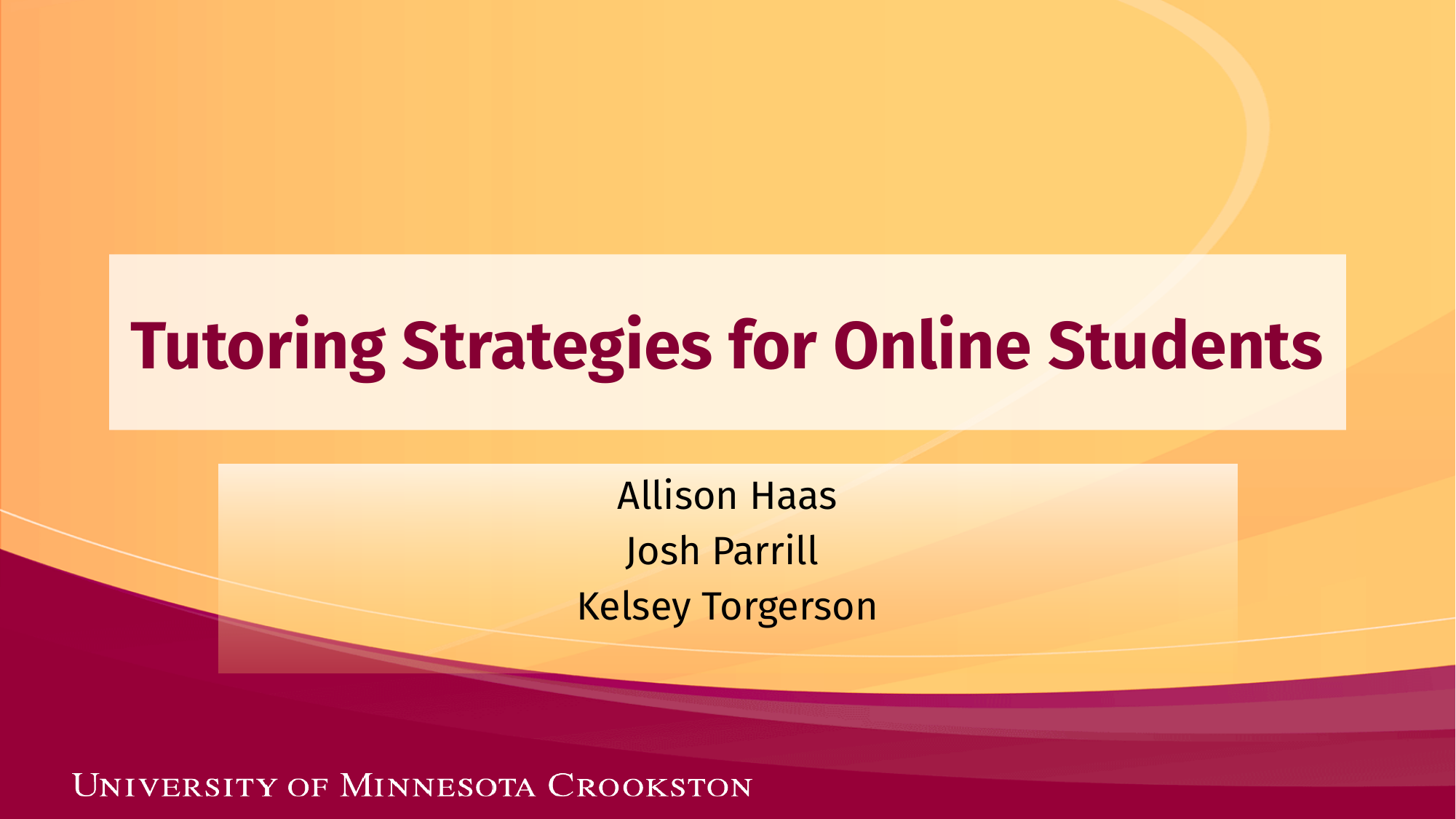

# Tutoring Strategies for Online Students
Allison Haas
Josh Parrill
Kelsey Torgerson